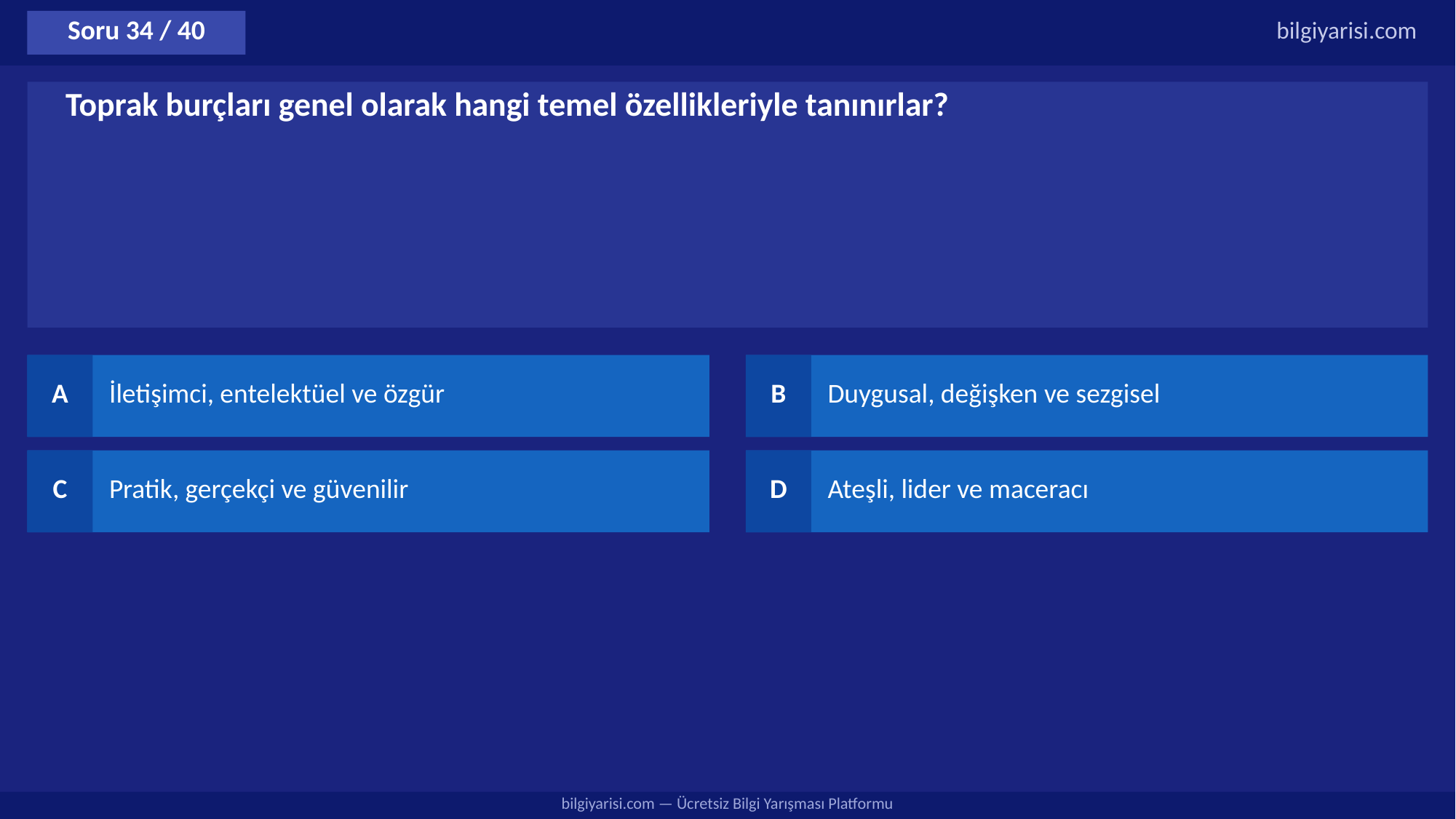

Soru 34 / 40
bilgiyarisi.com

Toprak burçları genel olarak hangi temel özellikleriyle tanınırlar?

A
İletişimci, entelektüel ve özgür

B
Duygusal, değişken ve sezgisel

C
Pratik, gerçekçi ve güvenilir

D
Ateşli, lider ve maceracı
bilgiyarisi.com — Ücretsiz Bilgi Yarışması Platformu